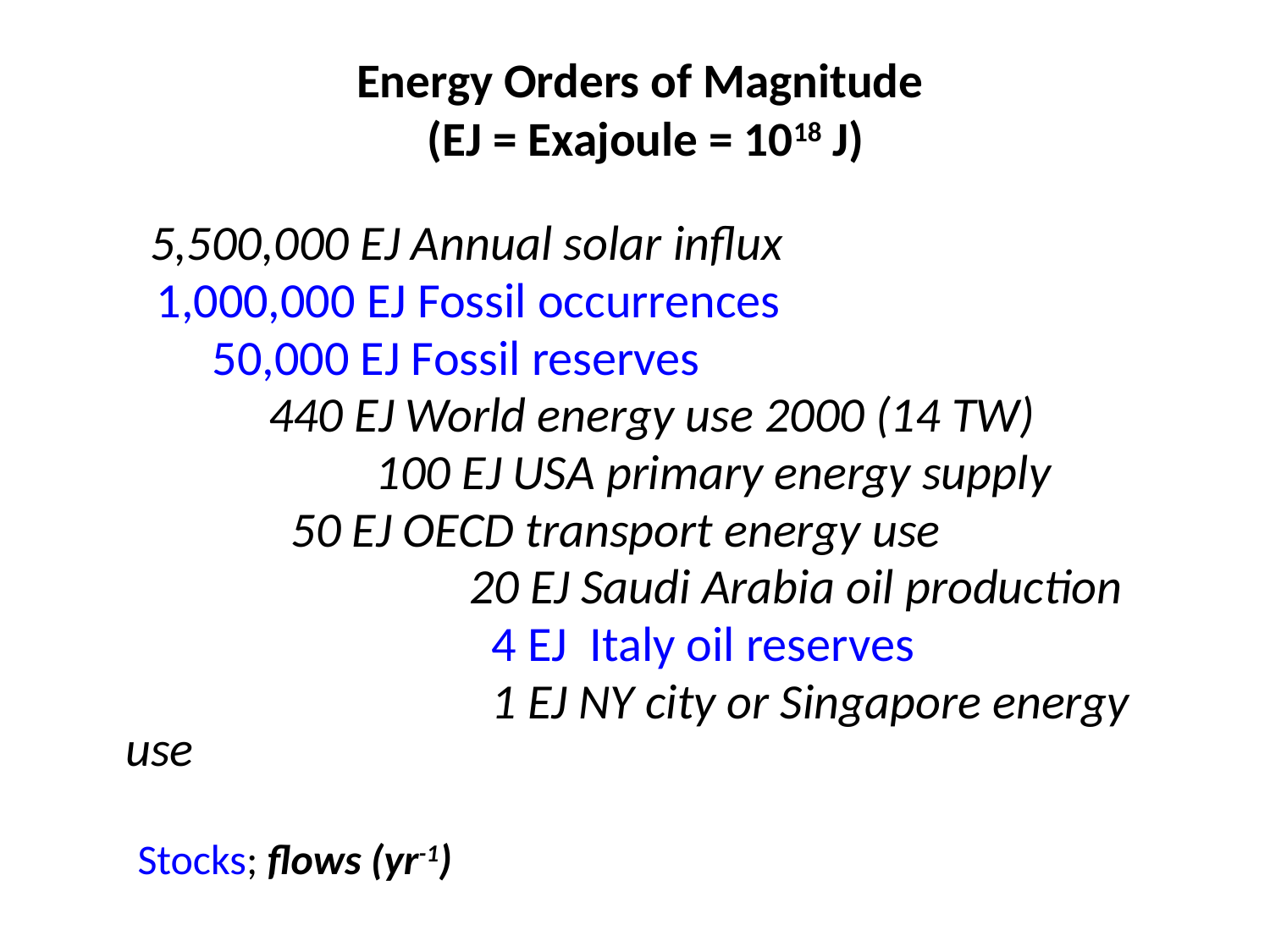

# Energy Orders of Magnitude (EJ = Exajoule = 1018 J)
	  5,500,000 EJ Annual solar influx
       1,000,000 EJ Fossil occurrences
            50,000 EJ Fossil reserves
                 440 EJ World energy use 2000 (14 TW)
		           100 EJ USA primary energy supply
                   50 EJ OECD transport energy use
			        20 EJ Saudi Arabia oil production
			          4 EJ  Italy oil reserves
			          1 EJ NY city or Singapore energy use
Stocks; flows (yr-1)